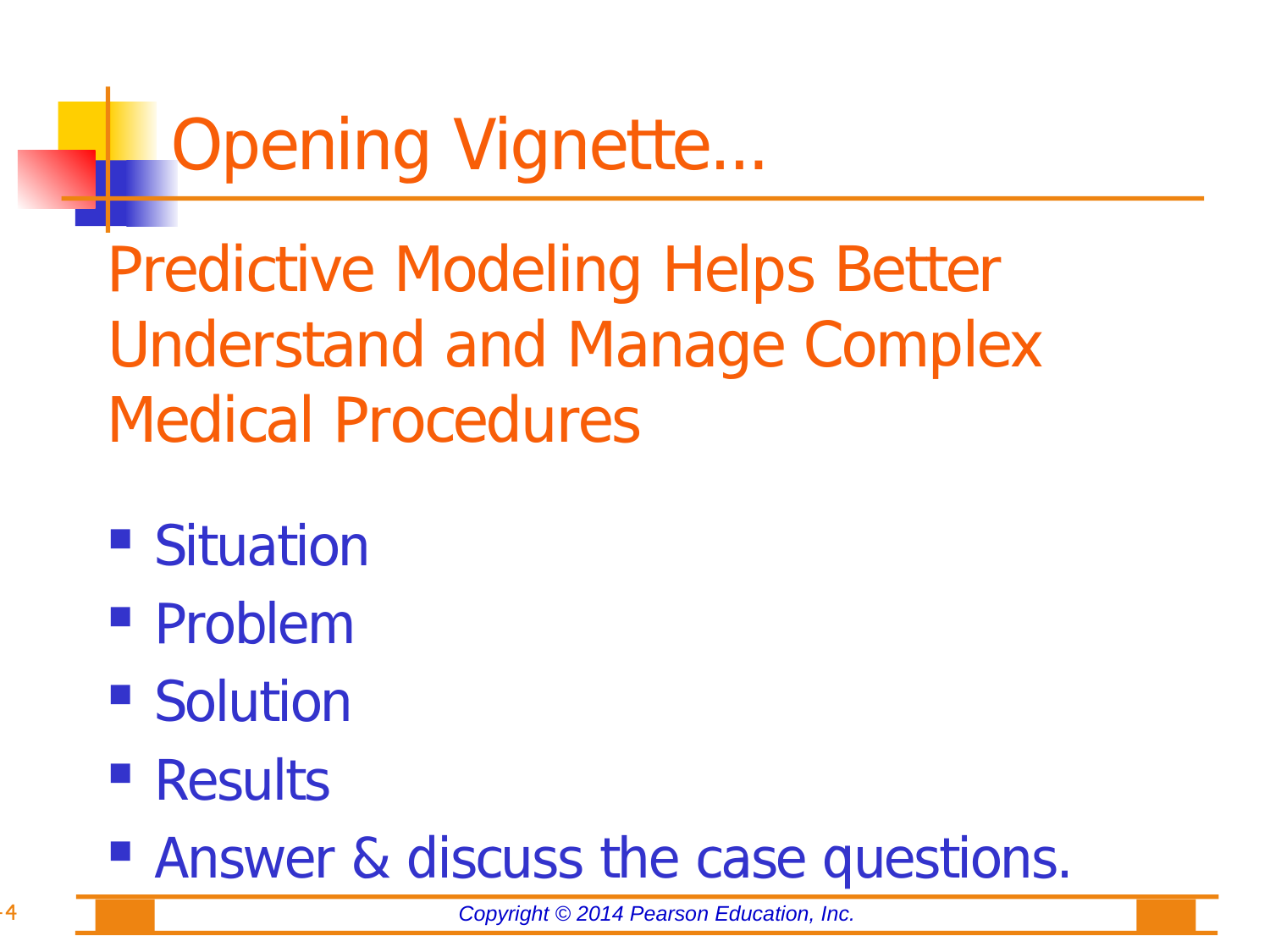

# Opening Vignette…
Predictive Modeling Helps Better Understand and Manage Complex Medical Procedures

Situation
Problem
Solution
Results
Answer & discuss the case questions.